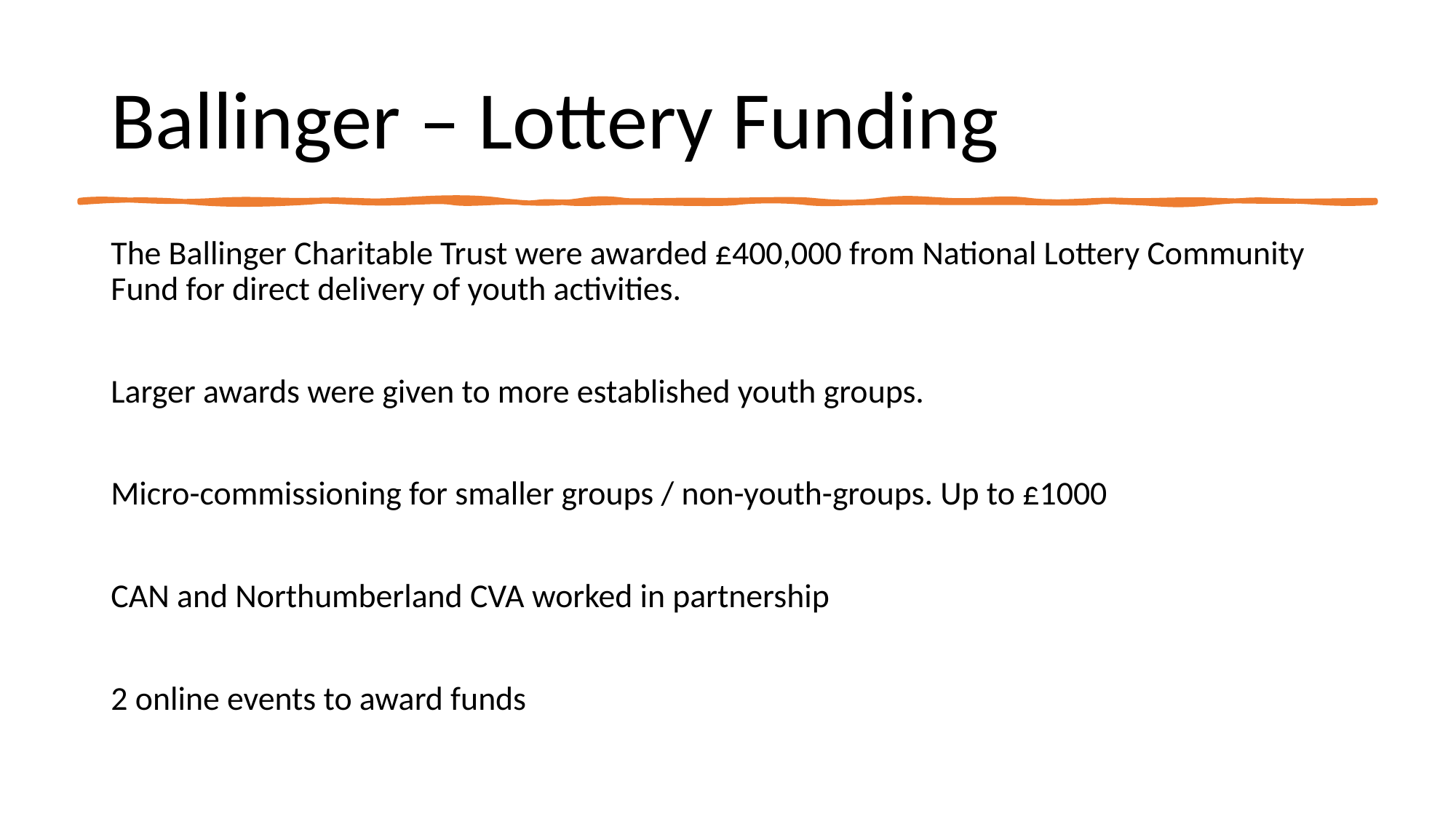

# Ballinger – Lottery Funding

The Ballinger Charitable Trust were awarded £400,000 from National Lottery Community Fund for direct delivery of youth activities.

Larger awards were given to more established youth groups.

Micro-commissioning for smaller groups / non-youth-groups. Up to £1000

CAN and Northumberland CVA worked in partnership

2 online events to award funds